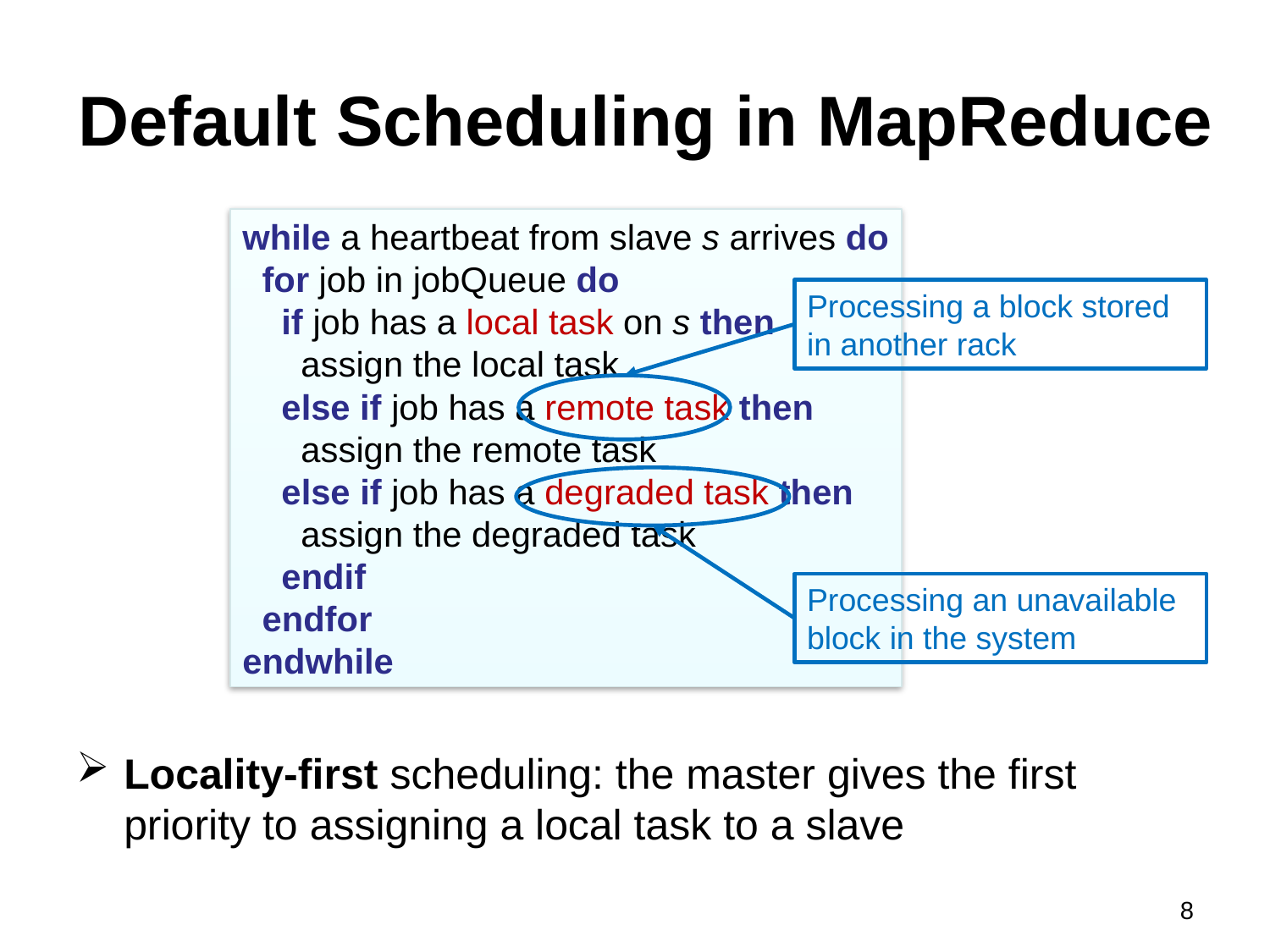

# Default Scheduling in MapReduce
while a heartbeat from slave s arrives do
  for job in jobQueue do
    if job has a local task on s then
      assign the local task
    else if job has a remote task then
      assign the remote task
    else if job has a degraded task then
      assign the degraded task
    endif
  endfor
endwhile
Processing a block stored
in another rack

Processing an unavailable block in the system
Locality-first scheduling: the master gives the first priority to assigning a local task to a slave
8